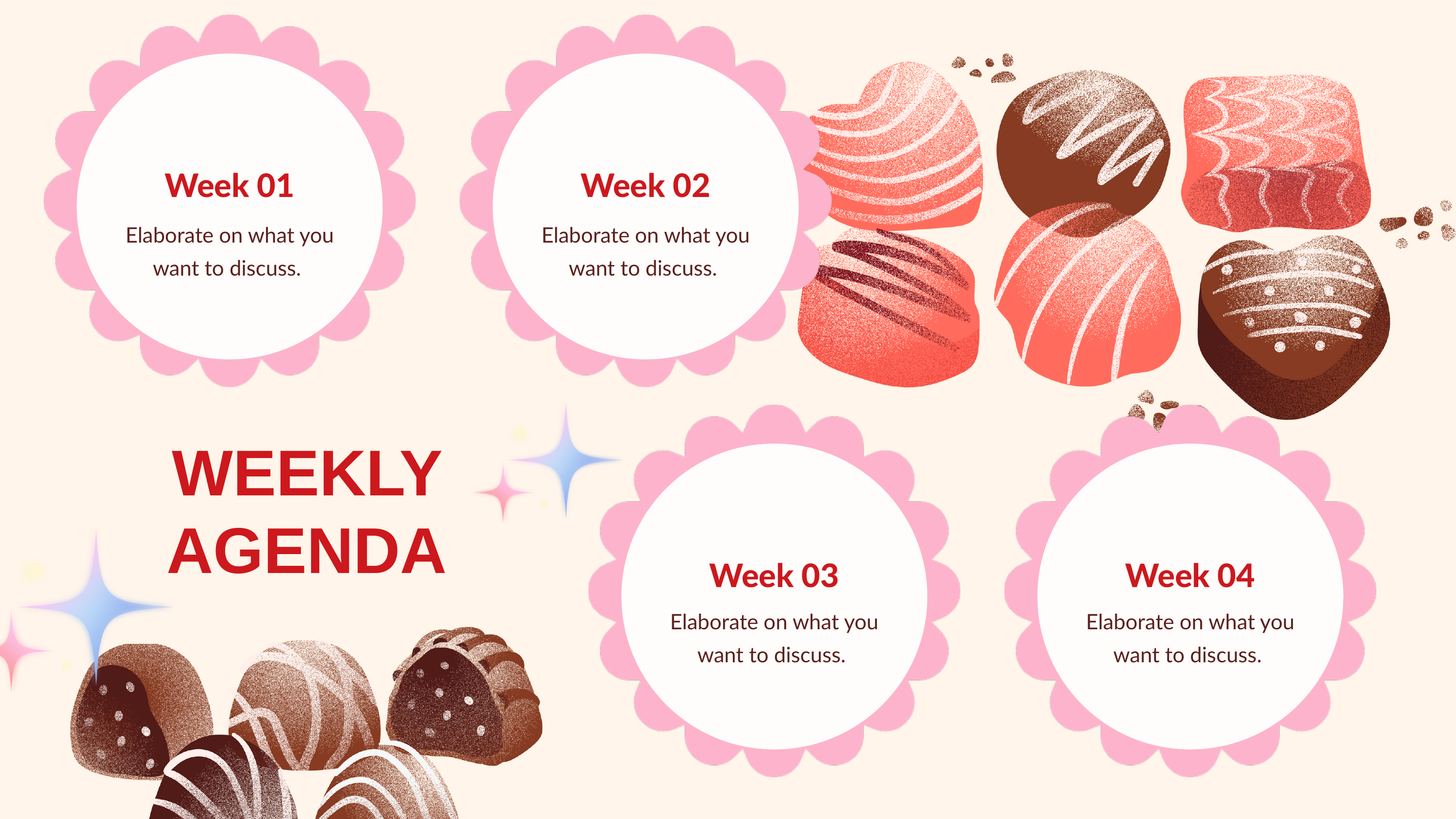

Week 01
Week 02
Elaborate on what you want to discuss.
Elaborate on what you want to discuss.

WEEKLY AGENDA

Week 03
Week 04
Elaborate on what you want to discuss.
Elaborate on what you want to discuss.